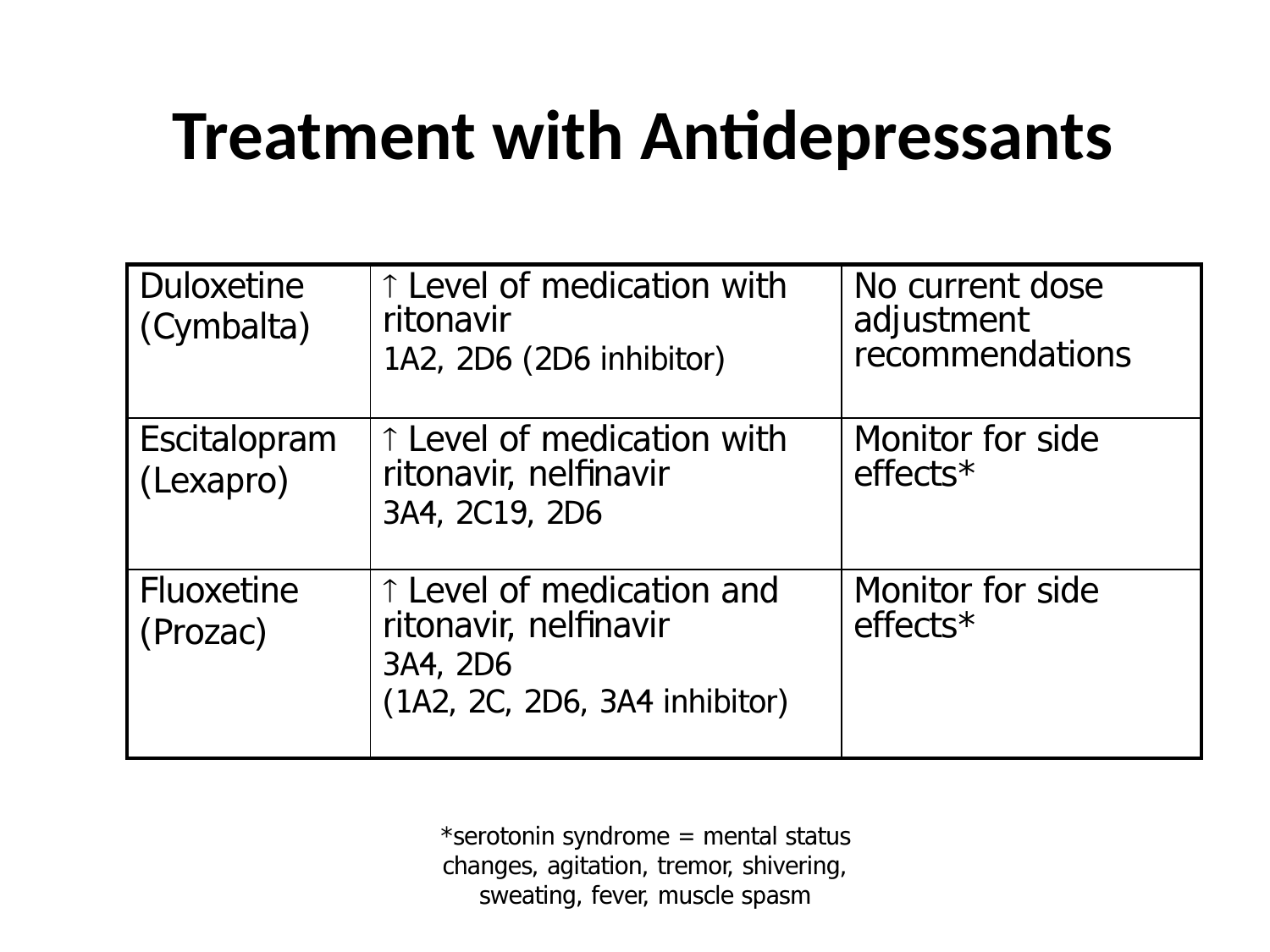

# Treatment with Antidepressants
| Duloxetine (Cymbalta) | ↑ Level of medication with ritonavir 1A2, 2D6 (2D6 inhibitor) | No current dose adjustment recommendations |
| --- | --- | --- |
| Escitalopram (Lexapro) | ↑ Level of medication with ritonavir, nelfinavir 3A4, 2C19, 2D6 | Monitor for side effects\* |
| Fluoxetine (Prozac) | ↑ Level of medication and ritonavir, nelfinavir 3A4, 2D6 (1A2, 2C, 2D6, 3A4 inhibitor) | Monitor for side effects\* |
*serotonin syndrome = mental status changes, agitation, tremor, shivering, sweating, fever, muscle spasm